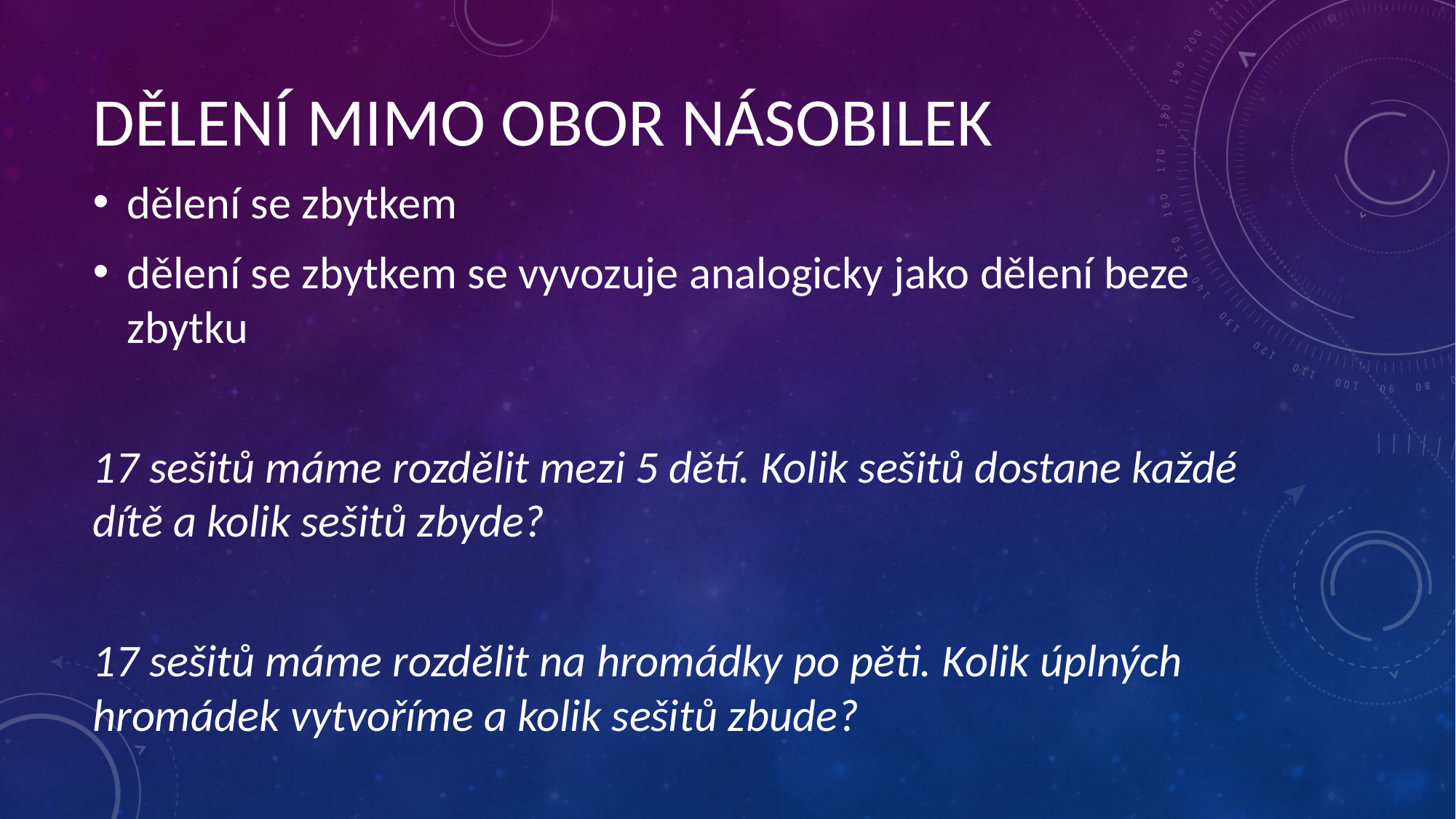

# DĚLENÍ MIMO OBOR NÁSOBILEK

dělení se zbytkem
dělení se zbytkem se vyvozuje analogicky jako dělení beze zbytku

17 sešitů máme rozdělit mezi 5 dětí. Kolik sešitů dostane každé dítě a kolik sešitů zbyde?

17 sešitů máme rozdělit na hromádky po pěti. Kolik úplných hromádek vytvoříme a kolik sešitů zbude?